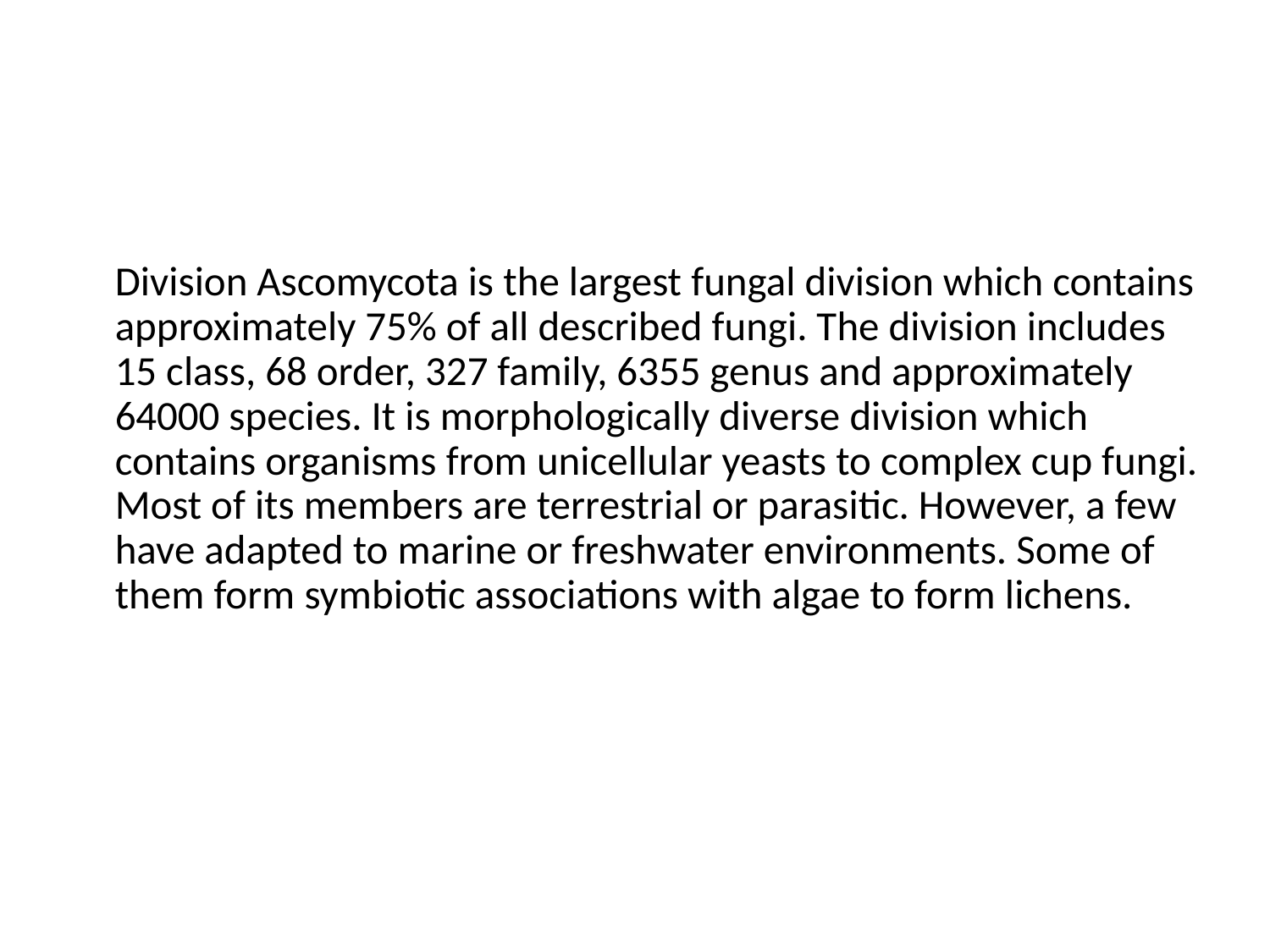

# Division Ascomycota is the largest fungal division which contains approximately 75% of all described fungi. The division includes 15 class, 68 order, 327 family, 6355 genus and approximately 64000 species. It is morphologically diverse division which contains organisms from unicellular yeasts to complex cup fungi. Most of its members are terrestrial or parasitic. However, a few have adapted to marine or freshwater environments. Some of them form symbiotic associations with algae to form lichens.